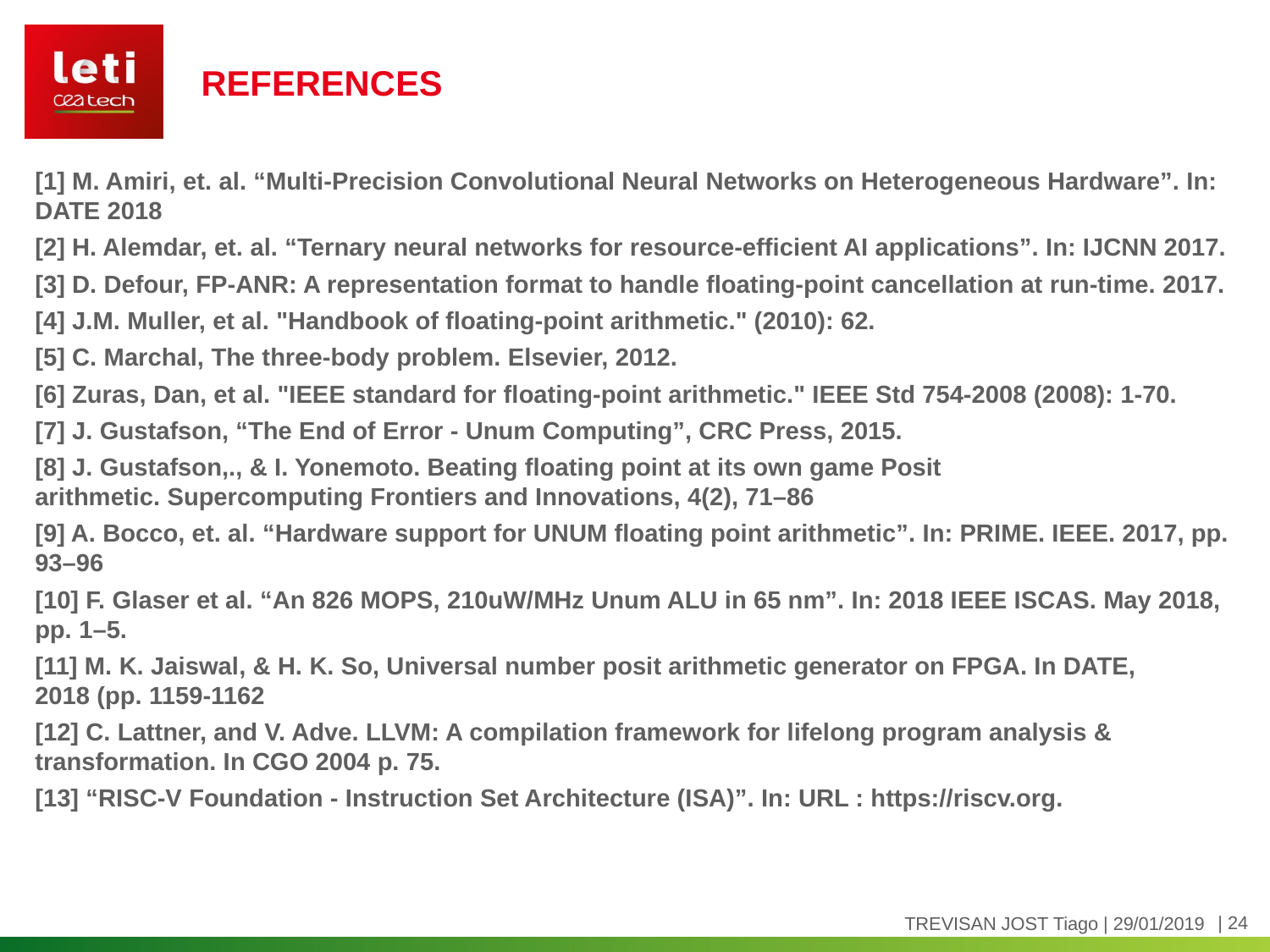

REFERENCES
[1] M. Amiri, et. al. “Multi-Precision Convolutional Neural Networks on Heterogeneous Hardware”. In: DATE 2018
[2] H. Alemdar, et. al. “Ternary neural networks for resource-efficient AI applications”. In: IJCNN 2017.
[3] D. Defour, FP-ANR: A representation format to handle floating-point cancellation at run-time. 2017.
[4] J.M. Muller, et al. "Handbook of floating-point arithmetic." (2010): 62.
[5] C. Marchal, The three-body problem. Elsevier, 2012.
[6] Zuras, Dan, et al. "IEEE standard for floating-point arithmetic." IEEE Std 754-2008 (2008): 1-70.
[7] J. Gustafson, “The End of Error - Unum Computing”, CRC Press, 2015.
[8] J. Gustafson,., & I. Yonemoto. Beating floating point at its own game Posit arithmetic. Supercomputing Frontiers and Innovations, 4(2), 71–86
[9] A. Bocco, et. al. “Hardware support for UNUM floating point arithmetic”. In: PRIME. IEEE. 2017, pp. 93–96
[10] F. Glaser et al. “An 826 MOPS, 210uW/MHz Unum ALU in 65 nm”. In: 2018 IEEE ISCAS. May 2018, pp. 1–5.
[11] M. K. Jaiswal, & H. K. So, Universal number posit arithmetic generator on FPGA. In DATE, 2018 (pp. 1159-1162
[12] C. Lattner, and V. Adve. LLVM: A compilation framework for lifelong program analysis & transformation. In CGO 2004 p. 75.
[13] “RISC-V Foundation - Instruction Set Architecture (ISA)”. In: URL : https://riscv.org.
TREVISAN JOST Tiago | 29/01/2019